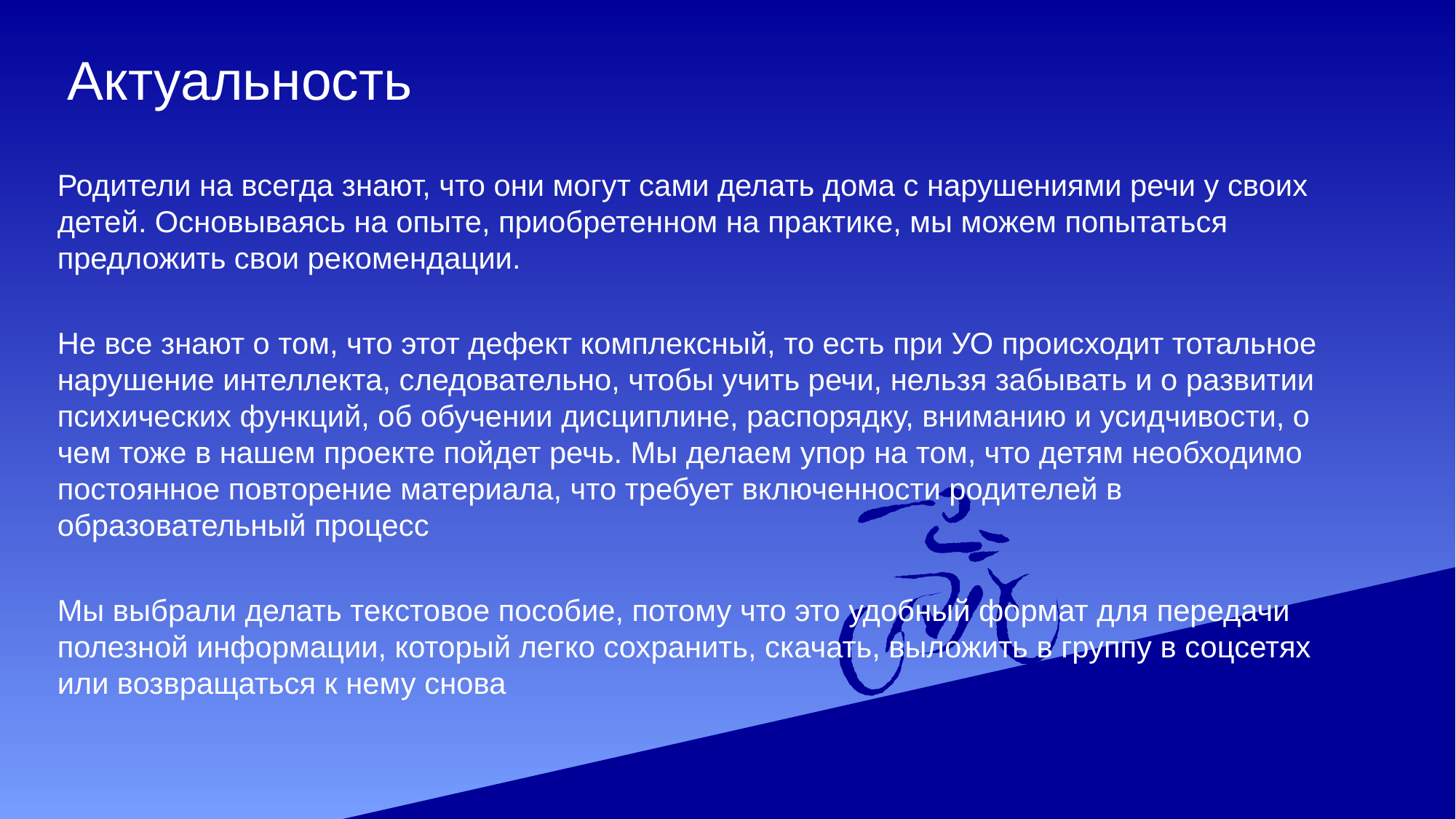

# Актуальность
Родители на всегда знают, что они могут сами делать дома с нарушениями речи у своих детей. Основываясь на опыте, приобретенном на практике, мы можем попытаться предложить свои рекомендации.

Не все знают о том, что этот дефект комплексный, то есть при УО происходит тотальное нарушение интеллекта, следовательно, чтобы учить речи, нельзя забывать и о развитии психических функций, об обучении дисциплине, распорядку, вниманию и усидчивости, о чем тоже в нашем проекте пойдет речь. Мы делаем упор на том, что детям необходимо постоянное повторение материала, что требует включенности родителей в образовательный процесс

Мы выбрали делать текстовое пособие, потому что это удобный формат для передачи полезной информации, который легко сохранить, скачать, выложить в группу в соцсетях или возвращаться к нему снова